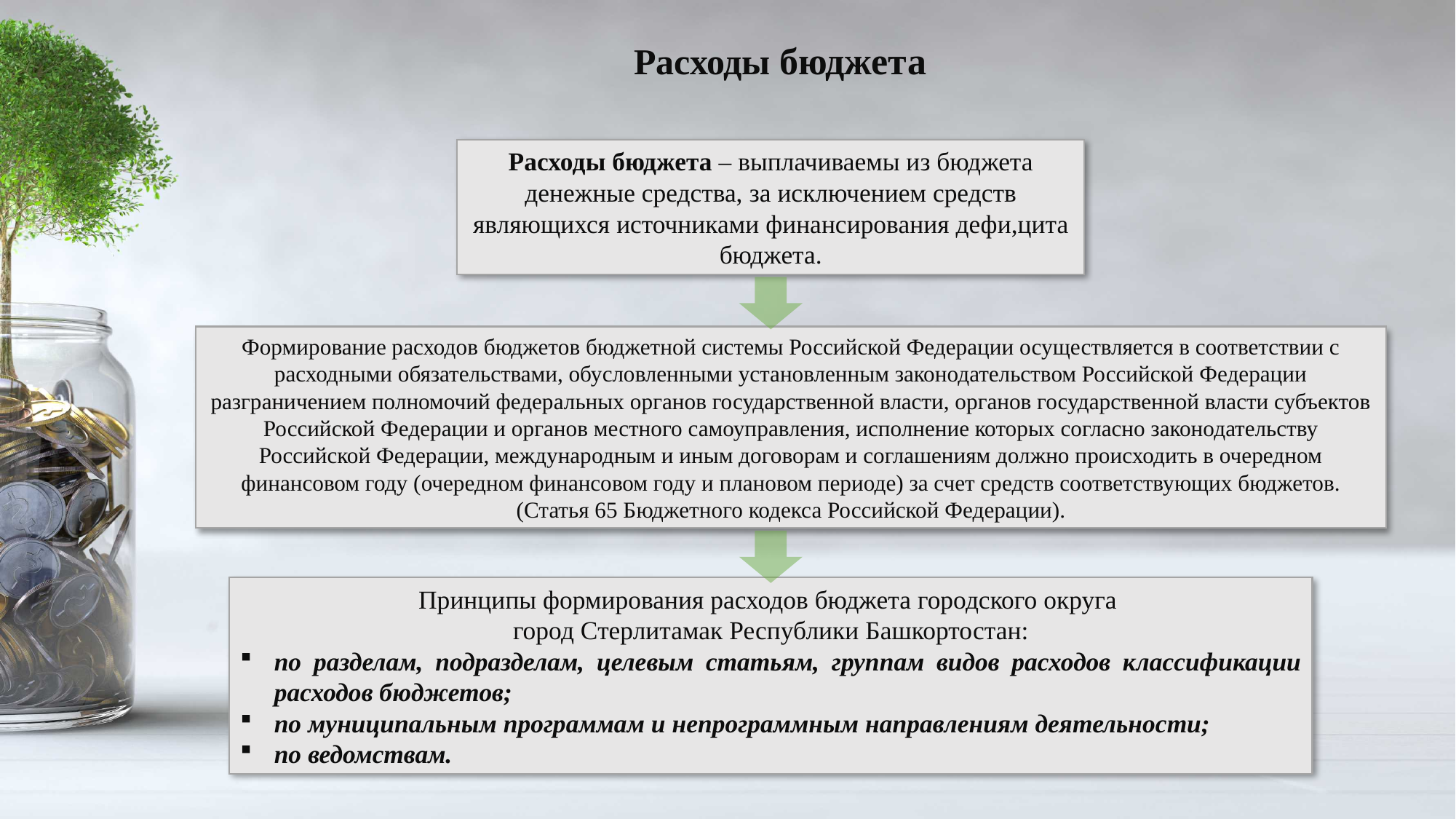

# Расходы бюджета
Расходы бюджета – выплачиваемы из бюджета денежные средства, за исключением средств являющихся источниками финансирования дефи,цита бюджета.

Формирование расходов бюджетов бюджетной системы Российской Федерации осуществляется в соответствии с расходными обязательствами, обусловленными установленным законодательством Российской Федерации разграничением полномочий федеральных органов государственной власти, органов государственной власти субъектов Российской Федерации и органов местного самоуправления, исполнение которых согласно законодательству Российской Федерации, международным и иным договорам и соглашениям должно происходить в очередном финансовом году (очередном финансовом году и плановом периоде) за счет средств соответствующих бюджетов. (Статья 65 Бюджетного кодекса Российской Федерации).

Принципы формирования расходов бюджета городского округа
город Стерлитамак Республики Башкортостан:
по разделам, подразделам, целевым статьям, группам видов расходов классификации расходов бюджетов;
по муниципальным программам и непрограммным направлениям деятельности;
по ведомствам.